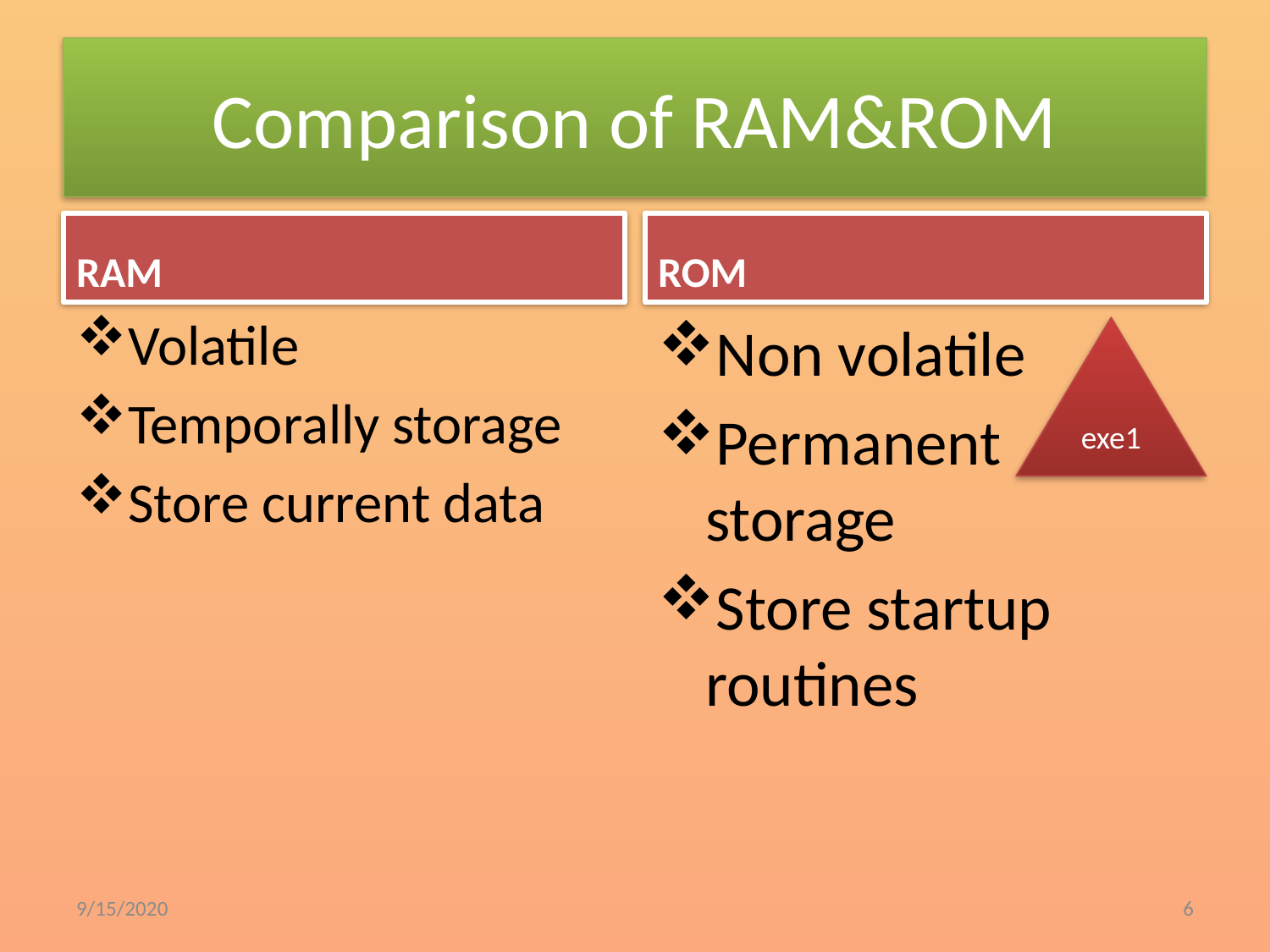

# Comparison of RAM&ROM
RAM
ROM
Volatile
Temporally storage
Store current data
Non volatile
Permanent storage
Store startup routines

9/15/2020
6